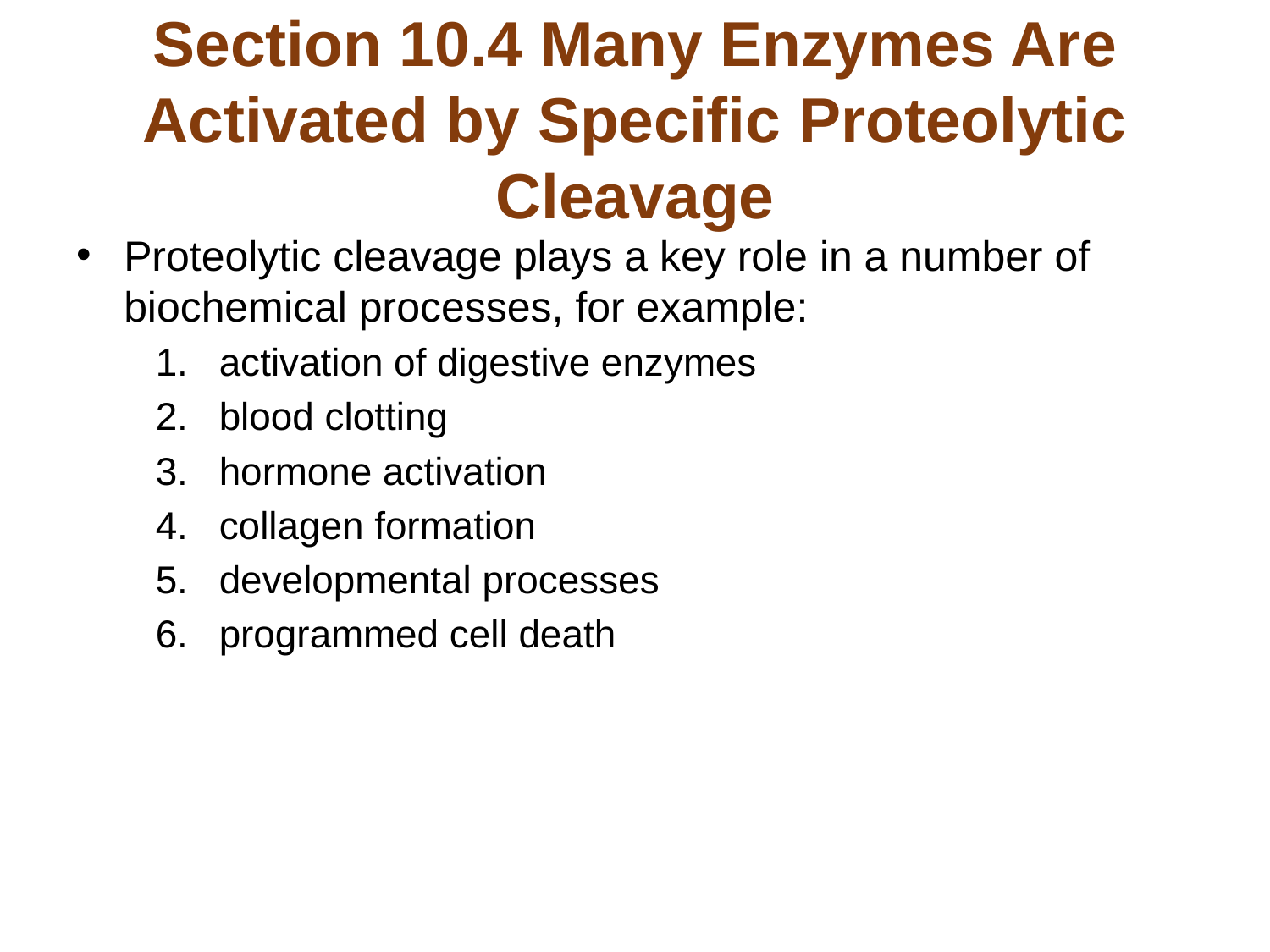

# Section 10.4 Many Enzymes Are Activated by Specific Proteolytic Cleavage
Proteolytic cleavage plays a key role in a number of biochemical processes, for example:
activation of digestive enzymes
blood clotting
hormone activation
collagen formation
developmental processes
programmed cell death